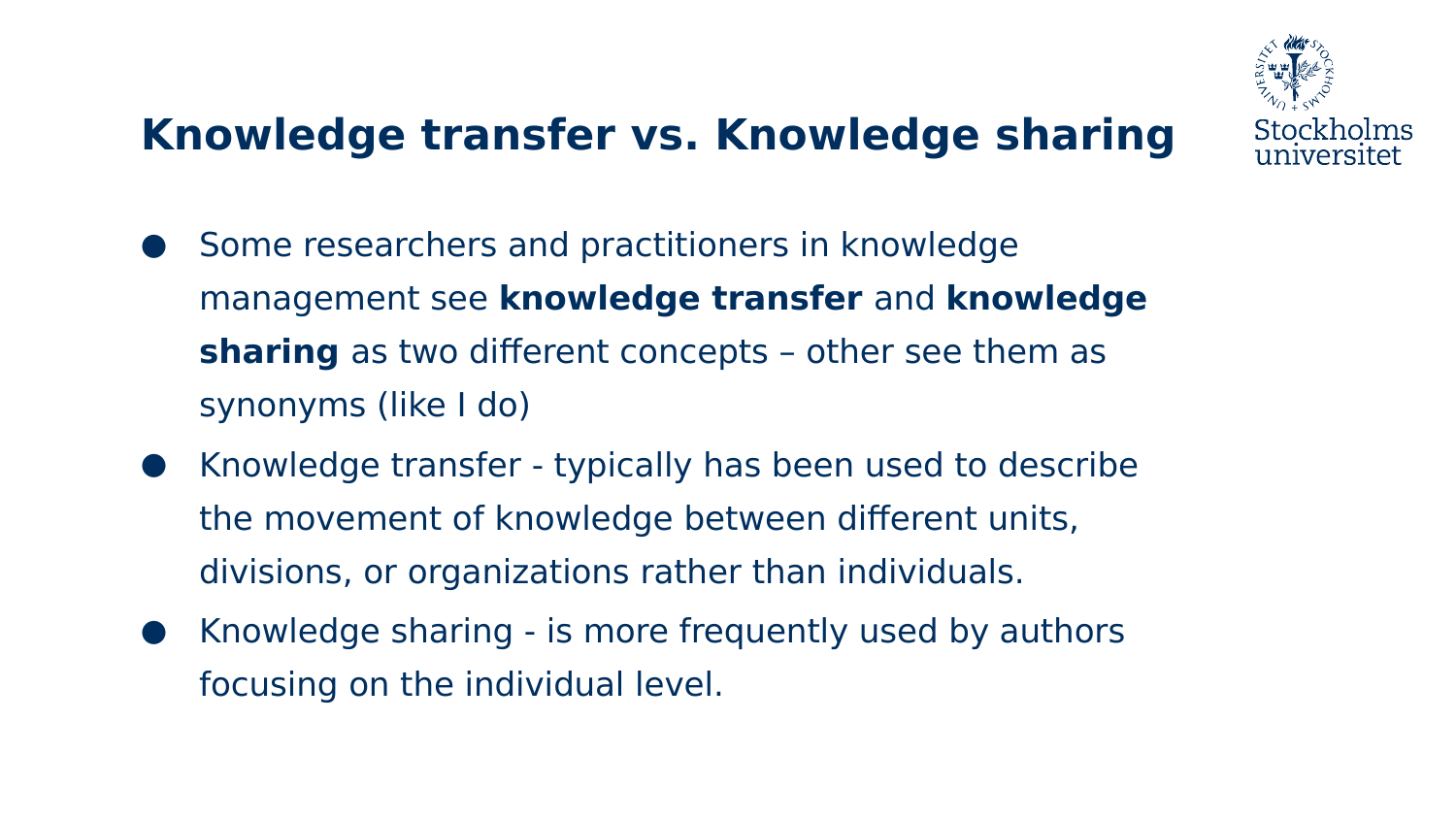

# Knowledge transfer vs. Knowledge sharing
Some researchers and practitioners in knowledge management see knowledge transfer and knowledge sharing as two different concepts – other see them as synonyms (like I do)
Knowledge transfer - typically has been used to describe the movement of knowledge between different units, divisions, or organizations rather than individuals.
Knowledge sharing - is more frequently used by authors focusing on the individual level.